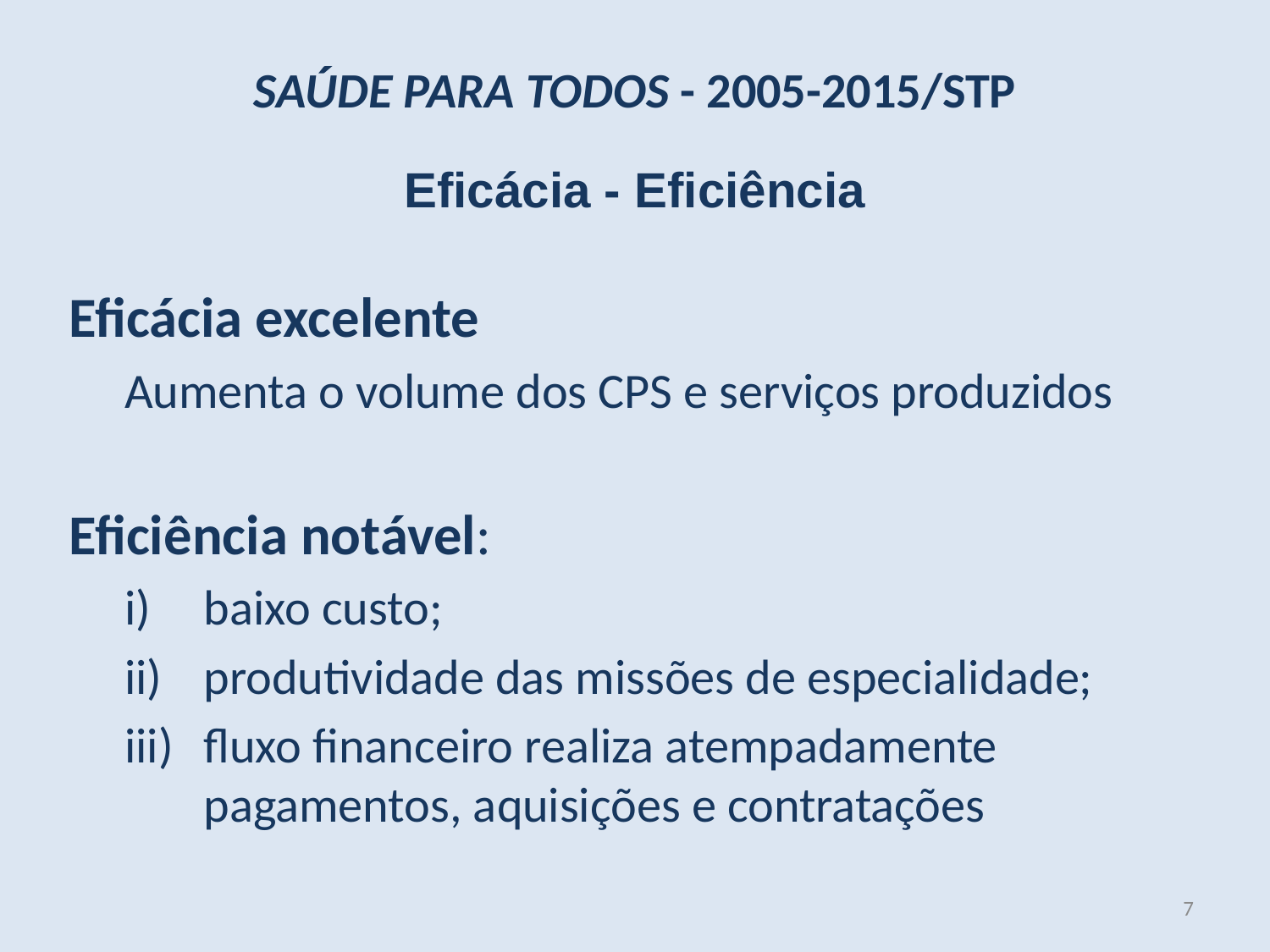

SAÚDE PARA TODOS - 2005-2015/STP
Eficácia - Eficiência
Eficácia excelente
Aumenta o volume dos CPS e serviços produzidos

Eficiência notável:
baixo custo;
produtividade das missões de especialidade;
fluxo financeiro realiza atempadamente pagamentos, aquisições e contratações
7